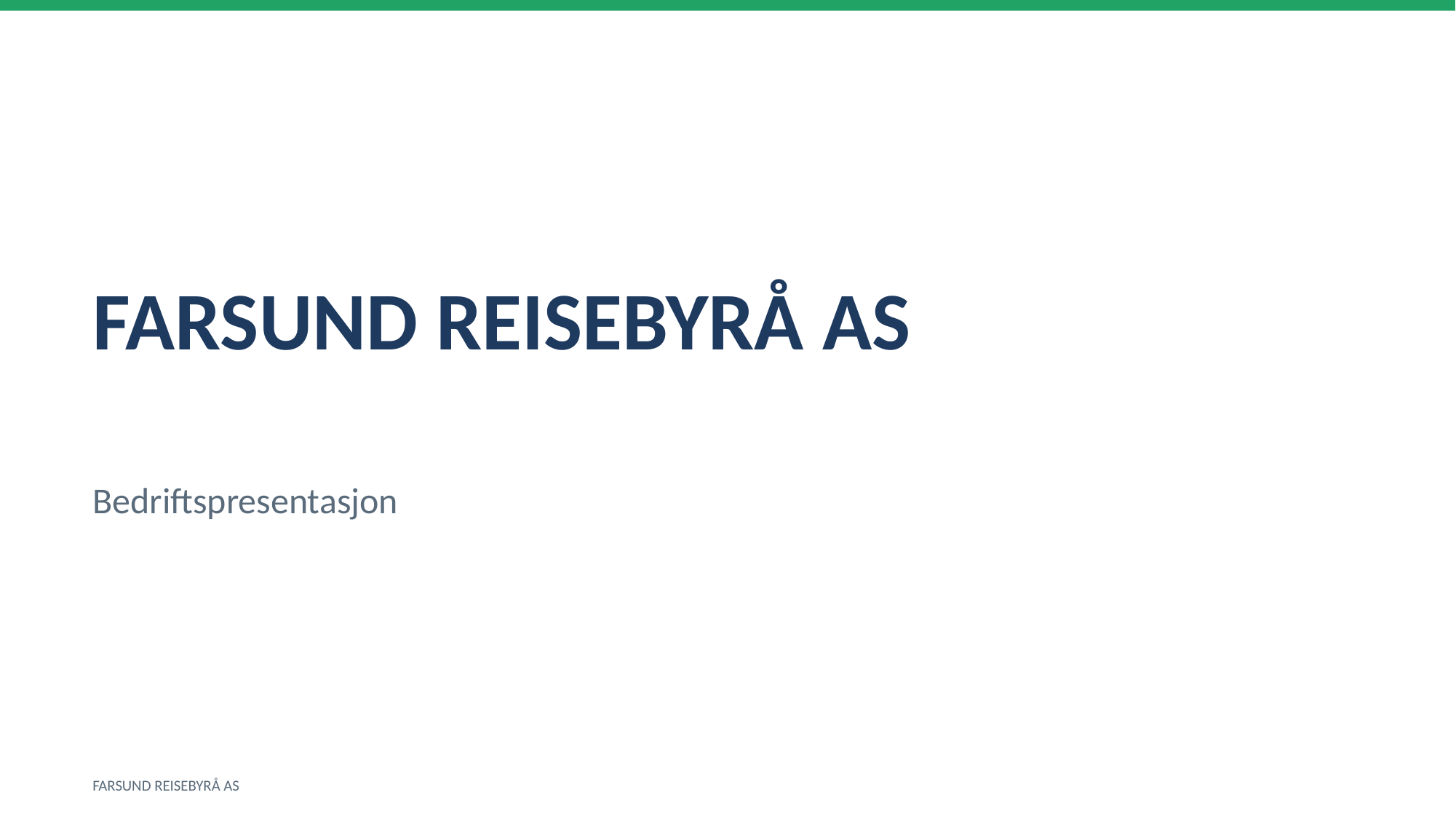

FARSUND REISEBYRÅ AS
Bedriftspresentasjon
FARSUND REISEBYRÅ AS